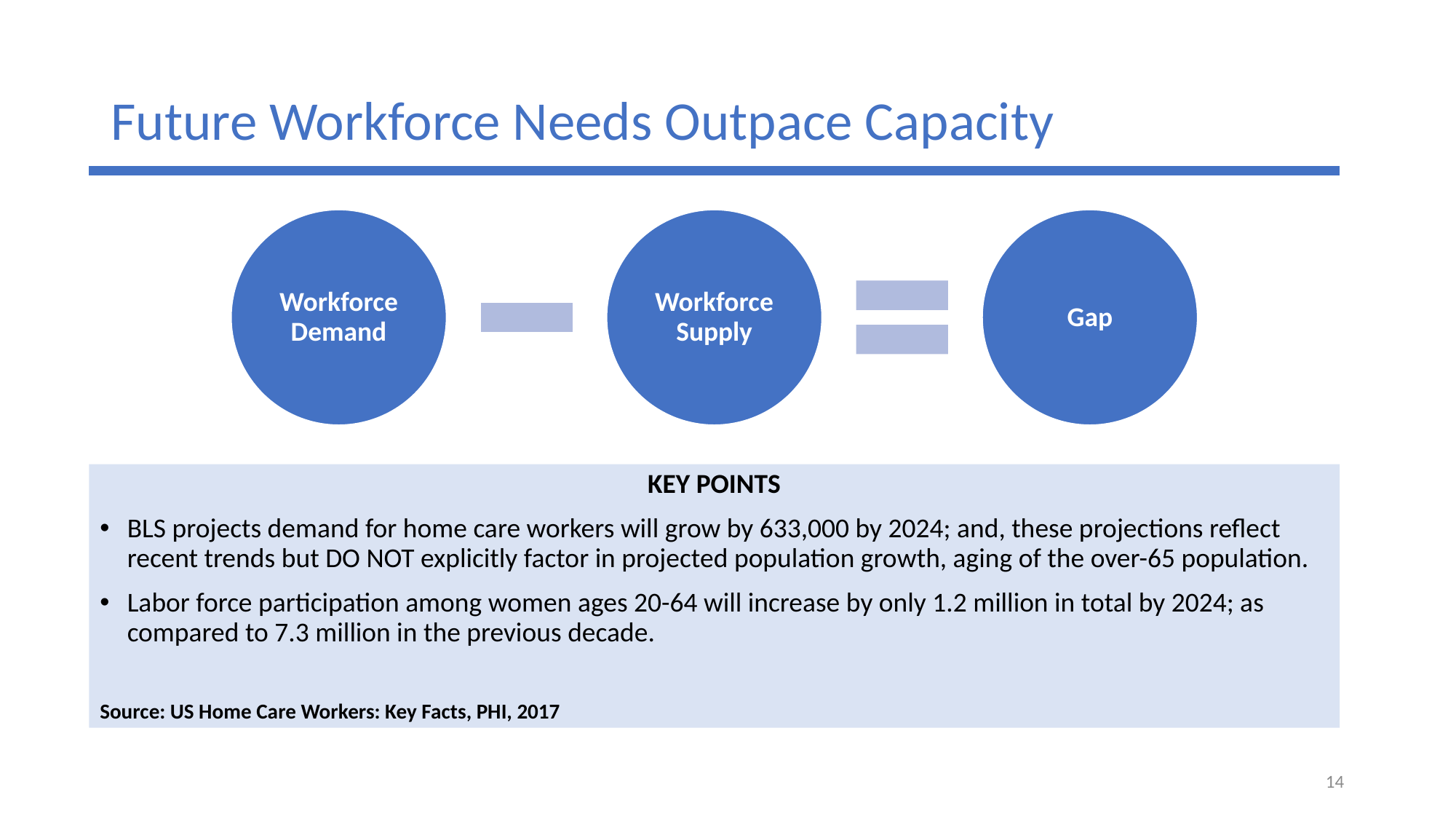

# Future Workforce Needs Outpace Capacity
Workforce Demand

Workforce Supply

Gap
KEY POINTS
BLS projects demand for home care workers will grow by 633,000 by 2024; and, these projections reflect recent trends but DO NOT explicitly factor in projected population growth, aging of the over-65 population.
Labor force participation among women ages 20-64 will increase by only 1.2 million in total by 2024; as compared to 7.3 million in the previous decade.

Source: US Home Care Workers: Key Facts, PHI, 2017

14